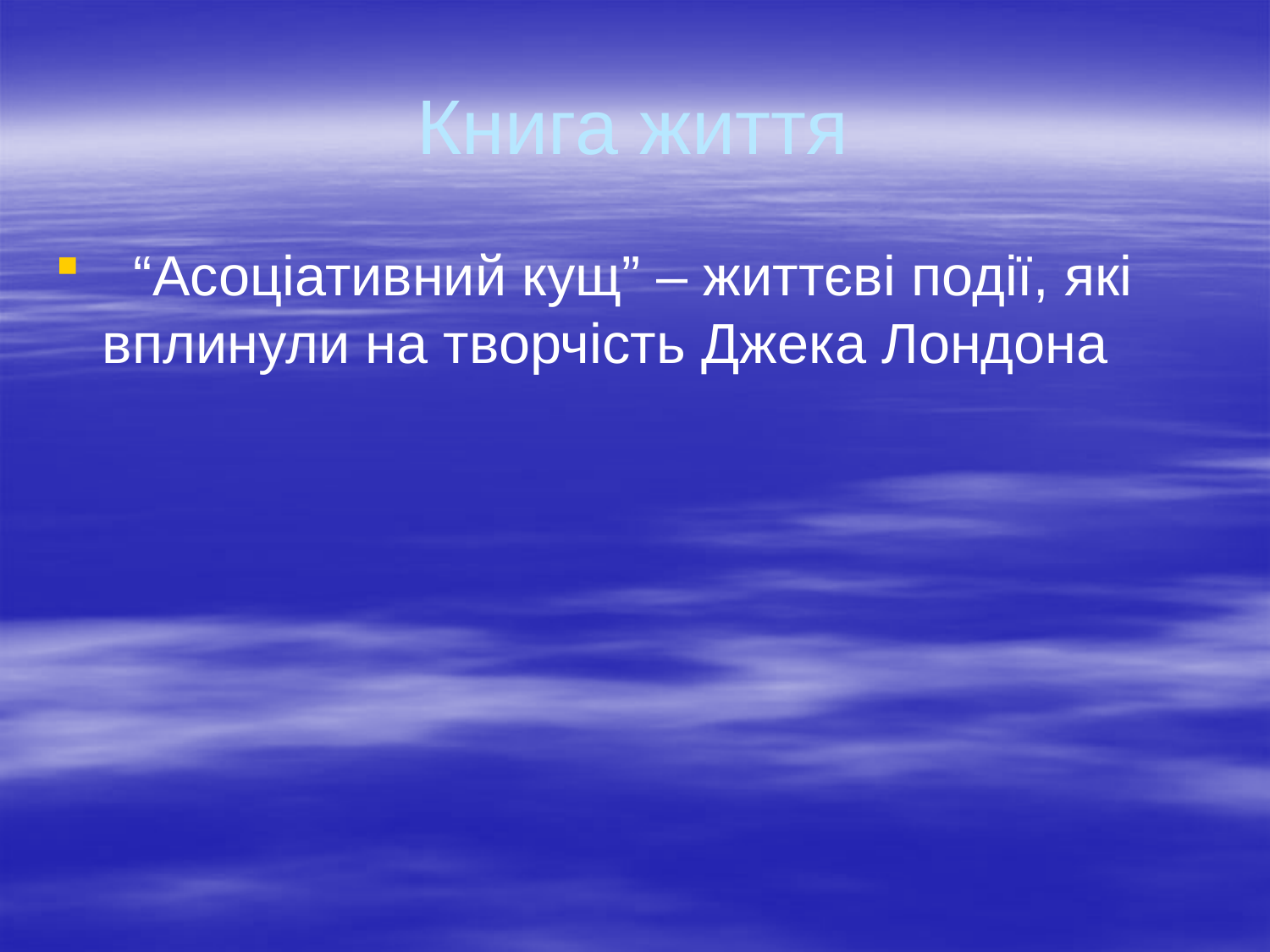

# Книга життя
  “Асоціативний кущ” – життєві події, які вплинули на творчість Джека Лондона